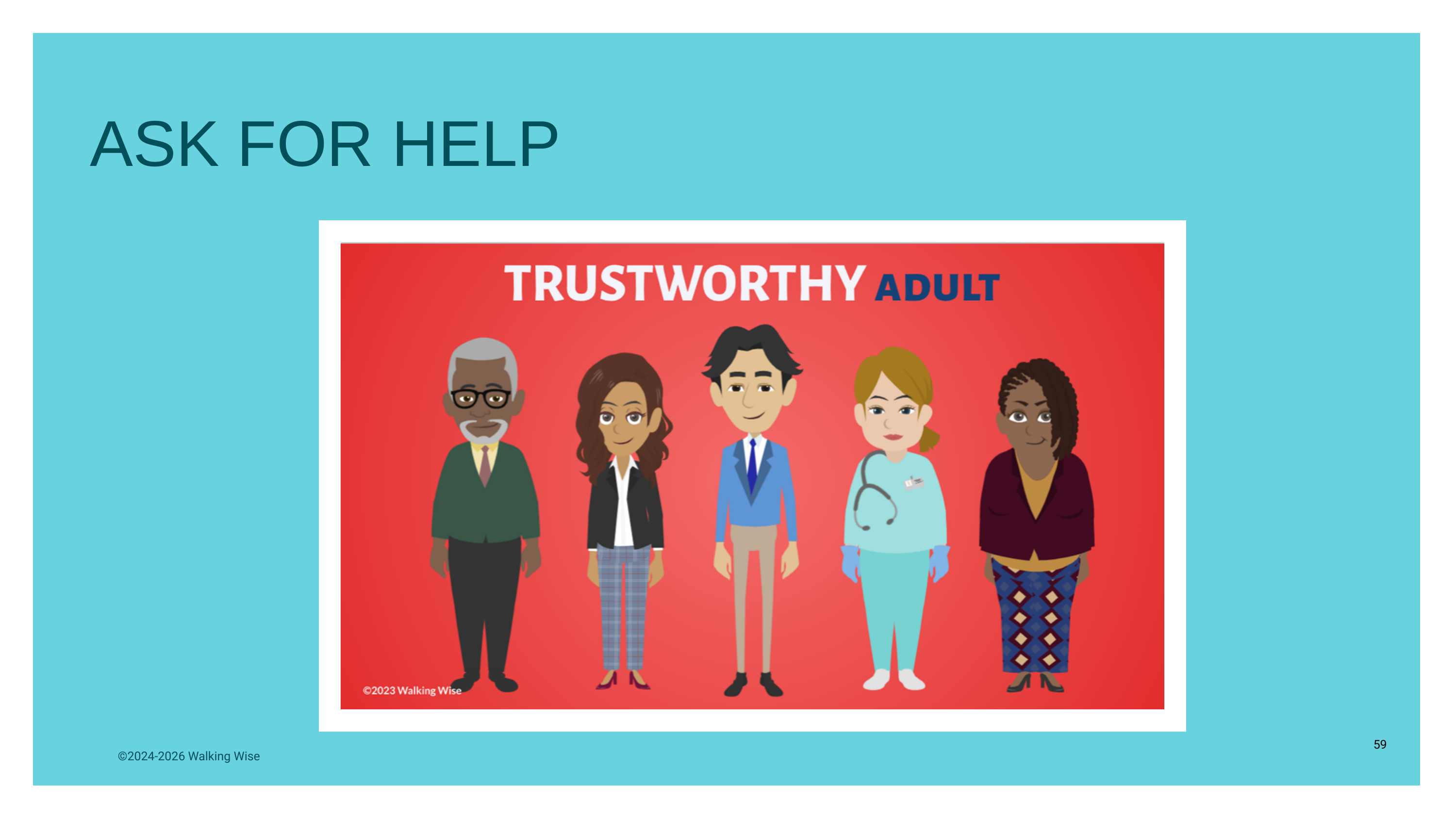

ASK FOR HELP

59
©2024-2026 Walking Wise